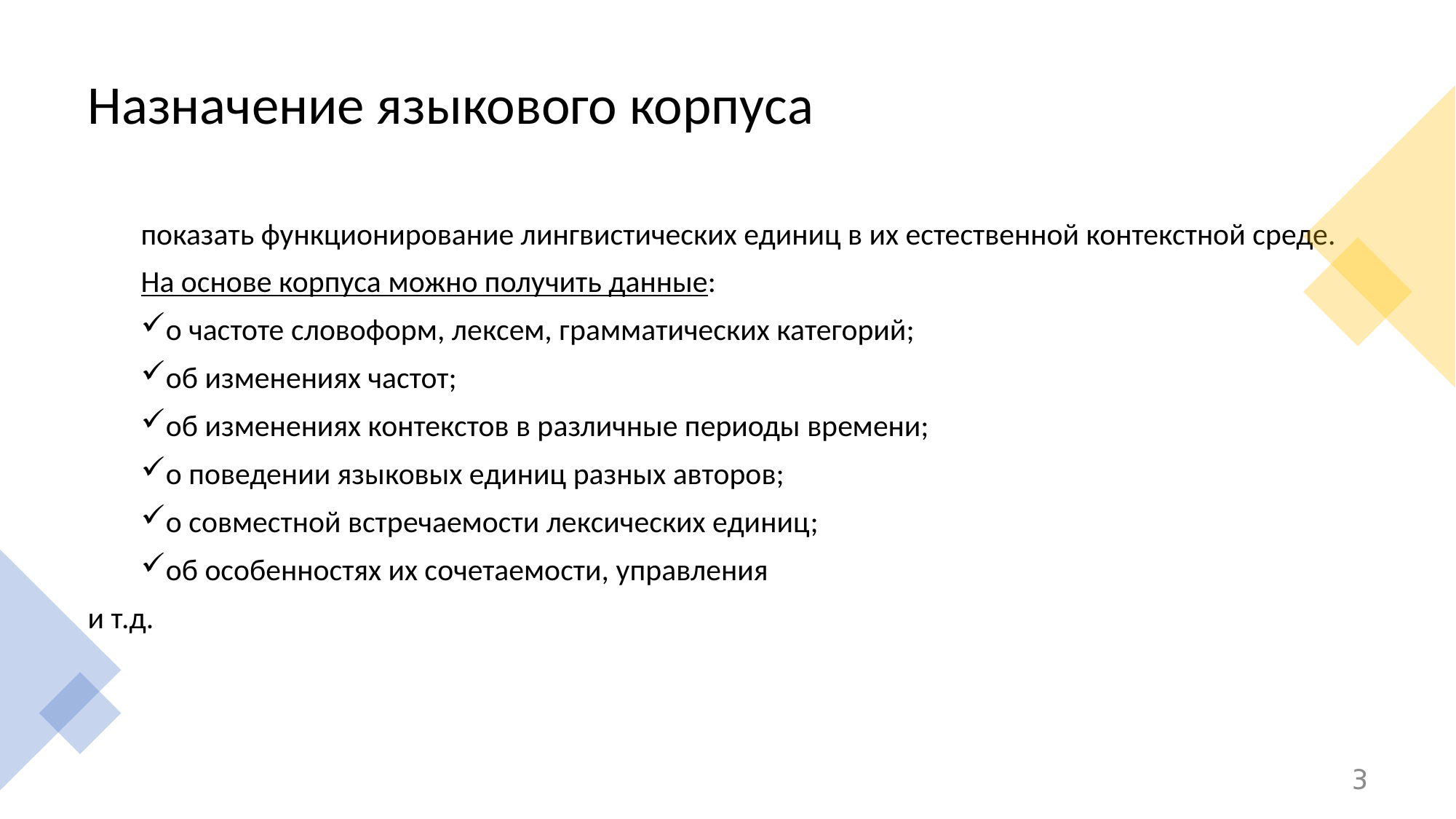

# Назначение языкового корпуса

показать функционирование лингвистических единиц в их естественной контекстной среде.
На основе корпуса можно получить данные:
о частоте словоформ, лексем, грамматических категорий;
об изменениях частот;
об изменениях контекстов в различные периоды времени;
о поведении языковых единиц разных авторов;
о совместной встречаемости лексических единиц;
об особенностях их сочетаемости, управления
и т.д.

3